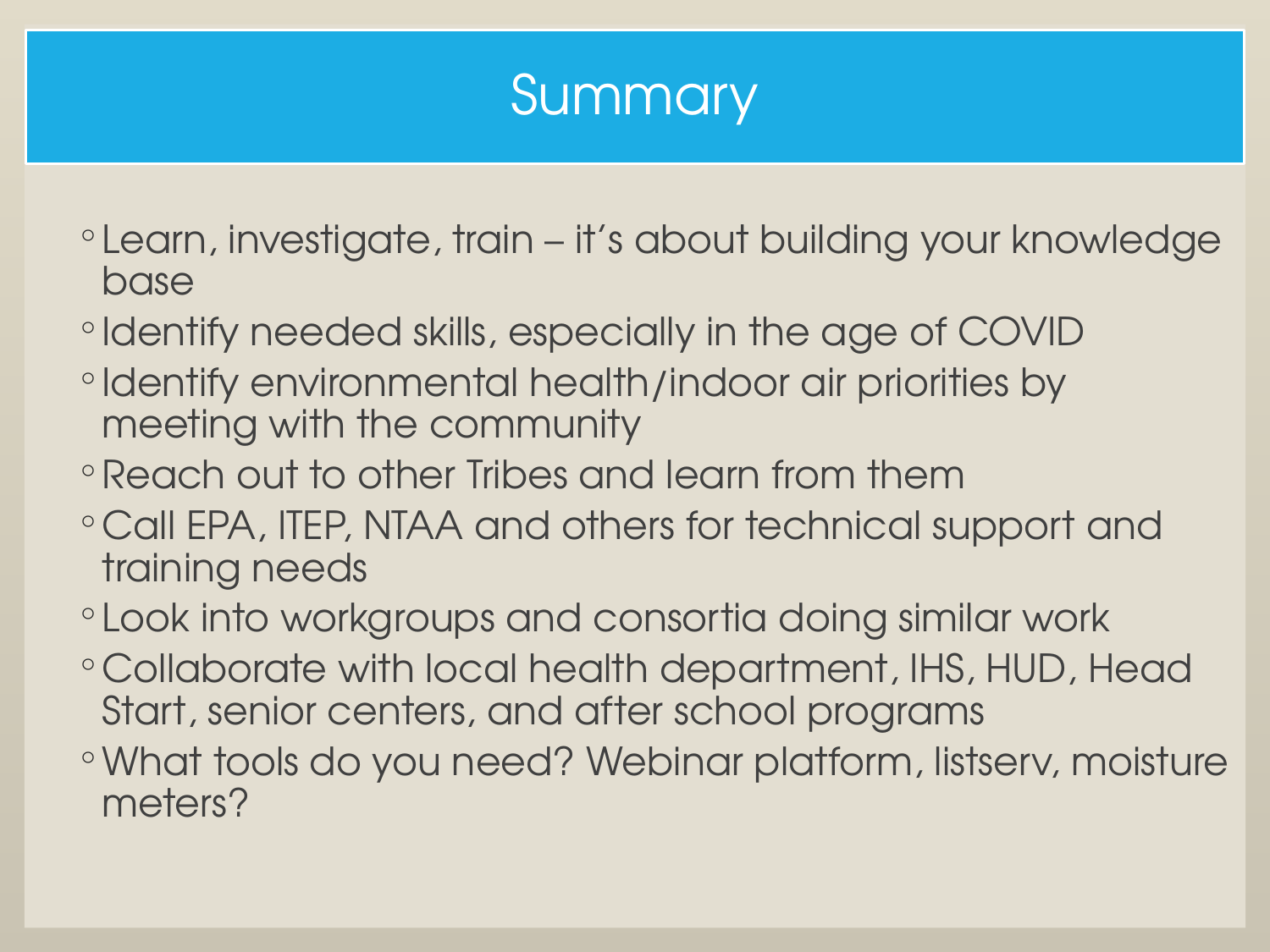

# Summary
Learn, investigate, train – it’s about building your knowledge base
Identify needed skills, especially in the age of COVID
Identify environmental health/indoor air priorities by meeting with the community
Reach out to other Tribes and learn from them
Call EPA, ITEP, NTAA and others for technical support and training needs
Look into workgroups and consortia doing similar work
Collaborate with local health department, IHS, HUD, Head Start, senior centers, and after school programs
What tools do you need? Webinar platform, listserv, moisture meters?